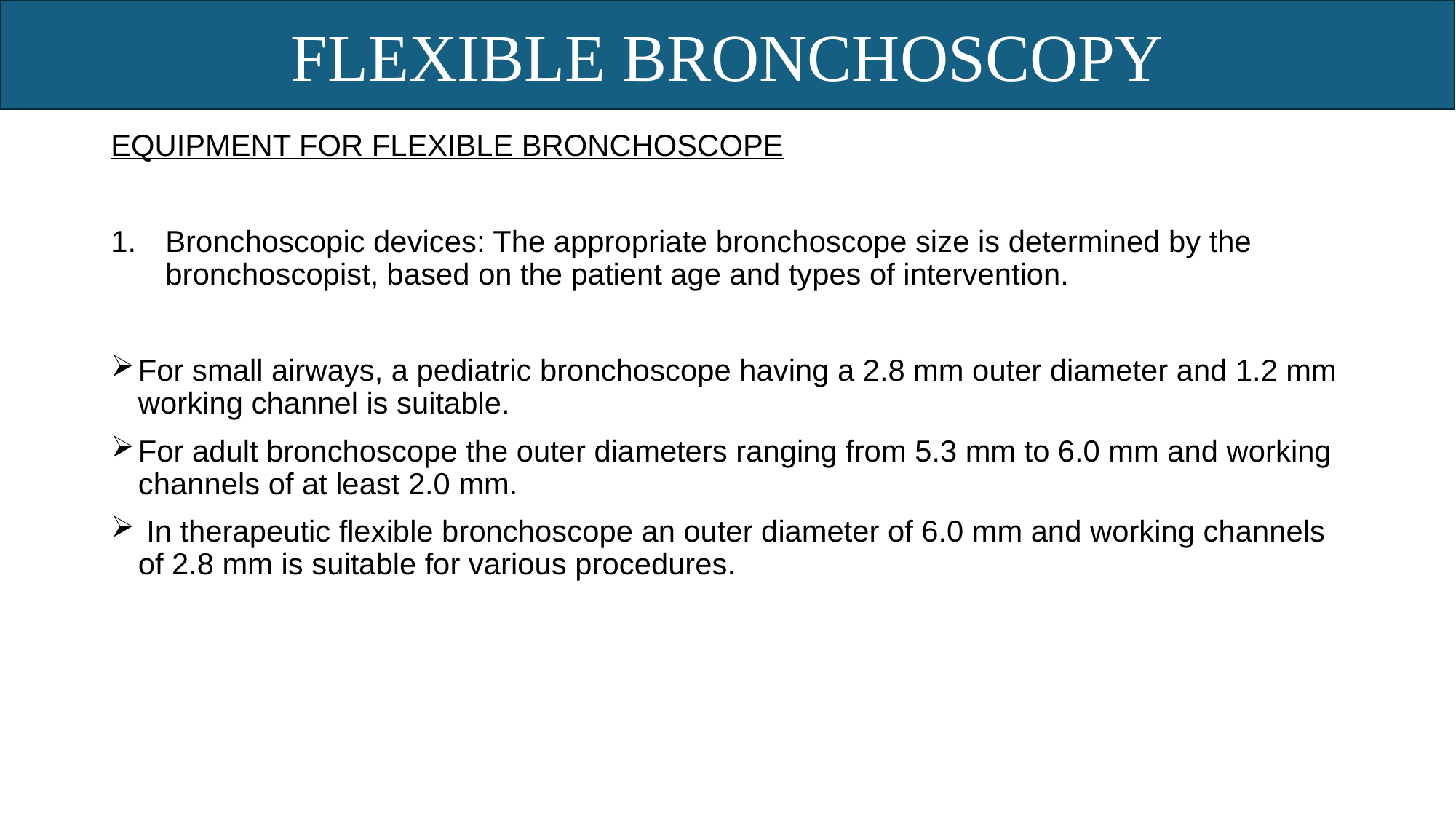

FLEXIBLE BRONCHOSCOPY
EQUIPMENT FOR FLEXIBLE BRONCHOSCOPE

Bronchoscopic devices: The appropriate bronchoscope size is determined by the bronchoscopist, based on the patient age and types of intervention.

For small airways, a pediatric bronchoscope having a 2.8 mm outer diameter and 1.2 mm working channel is suitable.
For adult bronchoscope the outer diameters ranging from 5.3 mm to 6.0 mm and working channels of at least 2.0 mm.
 In therapeutic flexible bronchoscope an outer diameter of 6.0 mm and working channels of 2.8 mm is suitable for various procedures.